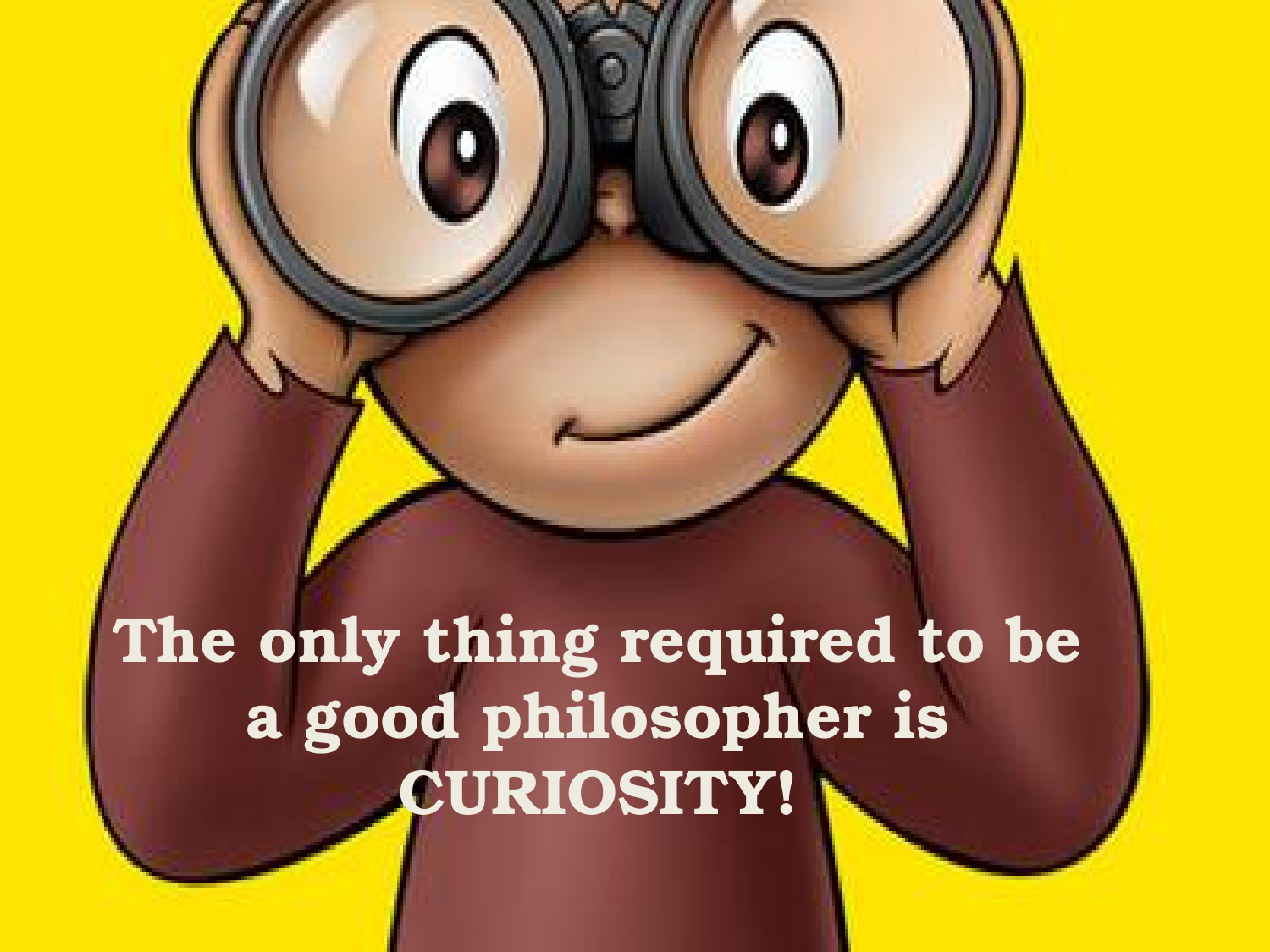

The only thing required to be a good philosopher is CURIOSITY!